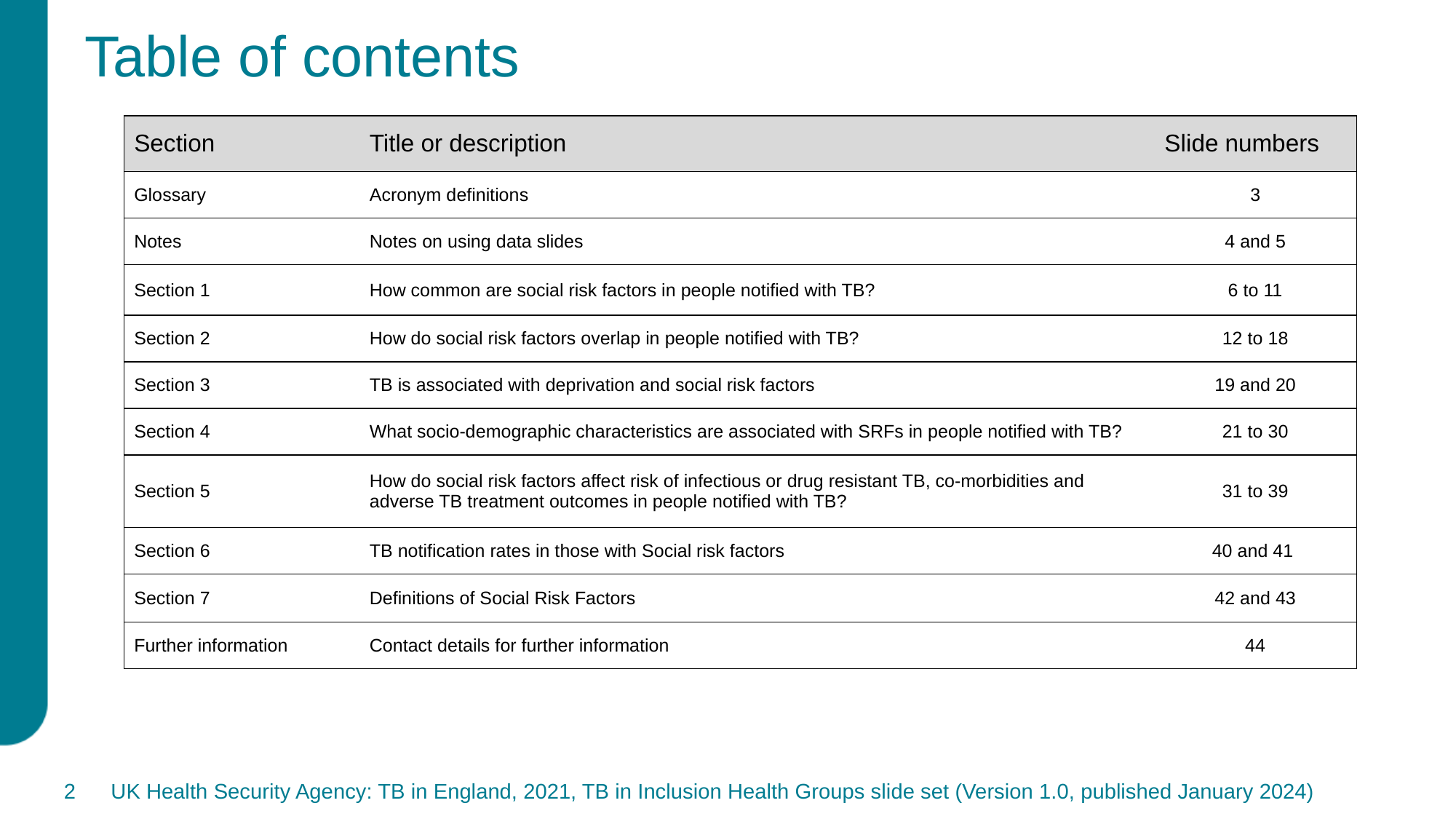

# Table of contents
| Section | Title or description | Slide numbers |
| --- | --- | --- |
| Glossary | Acronym definitions | 3 |
| Notes | Notes on using data slides | 4 and 5 |
| Section 1 | How common are social risk factors in people notified with TB? | 6 to 11 |
| Section 2 | How do social risk factors overlap in people notified with TB? | 12 to 18 |
| Section 3 | TB is associated with deprivation and social risk factors | 19 and 20 |
| Section 4 | What socio-demographic characteristics are associated with SRFs in people notified with TB? | 21 to 30 |
| Section 5 | How do social risk factors affect risk of infectious or drug resistant TB, co-morbidities and adverse TB treatment outcomes in people notified with TB? | 31 to 39 |
| Section 6 | TB notification rates in those with Social risk factors | 40 and 41 |
| Section 7 | Definitions of Social Risk Factors | 42 and 43 |
| Further information | Contact details for further information | 44 |
2
UK Health Security Agency: TB in England, 2021, TB in Inclusion Health Groups slide set (Version 1.0, published January 2024)